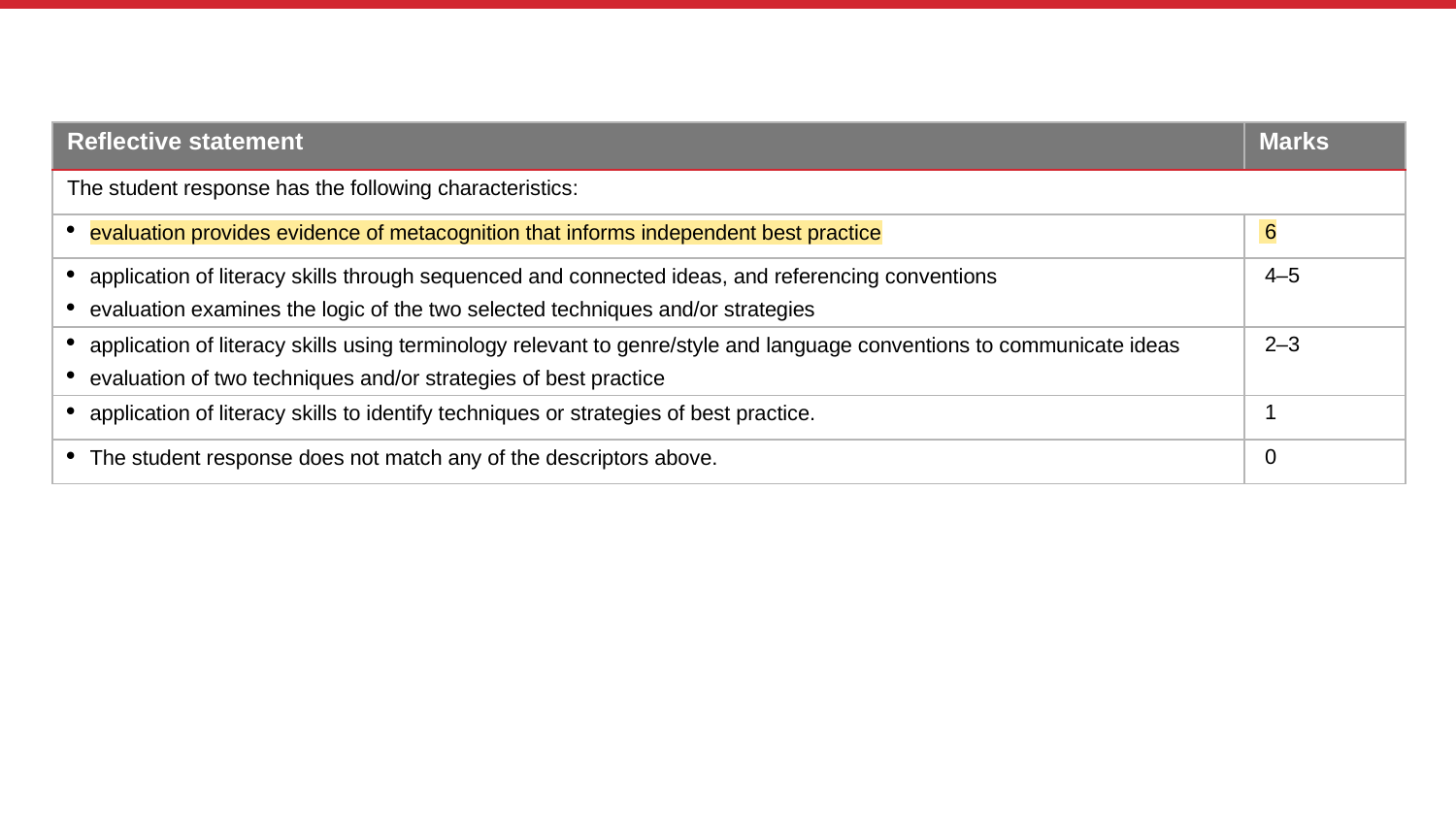

| Reflective statement | Marks |
| --- | --- |
| The student response has the following characteristics: |  |
| evaluation provides evidence of metacognition that informs independent best practice | 6 |
| application of literacy skills through sequenced and connected ideas, and referencing conventions evaluation examines the logic of the two selected techniques and/or strategies | 4–5 |
| application of literacy skills using terminology relevant to genre/style and language conventions to communicate ideas evaluation of two techniques and/or strategies of best practice | 2–3 |
| application of literacy skills to identify techniques or strategies of best practice. | 1 |
| The student response does not match any of the descriptors above. | 0 |